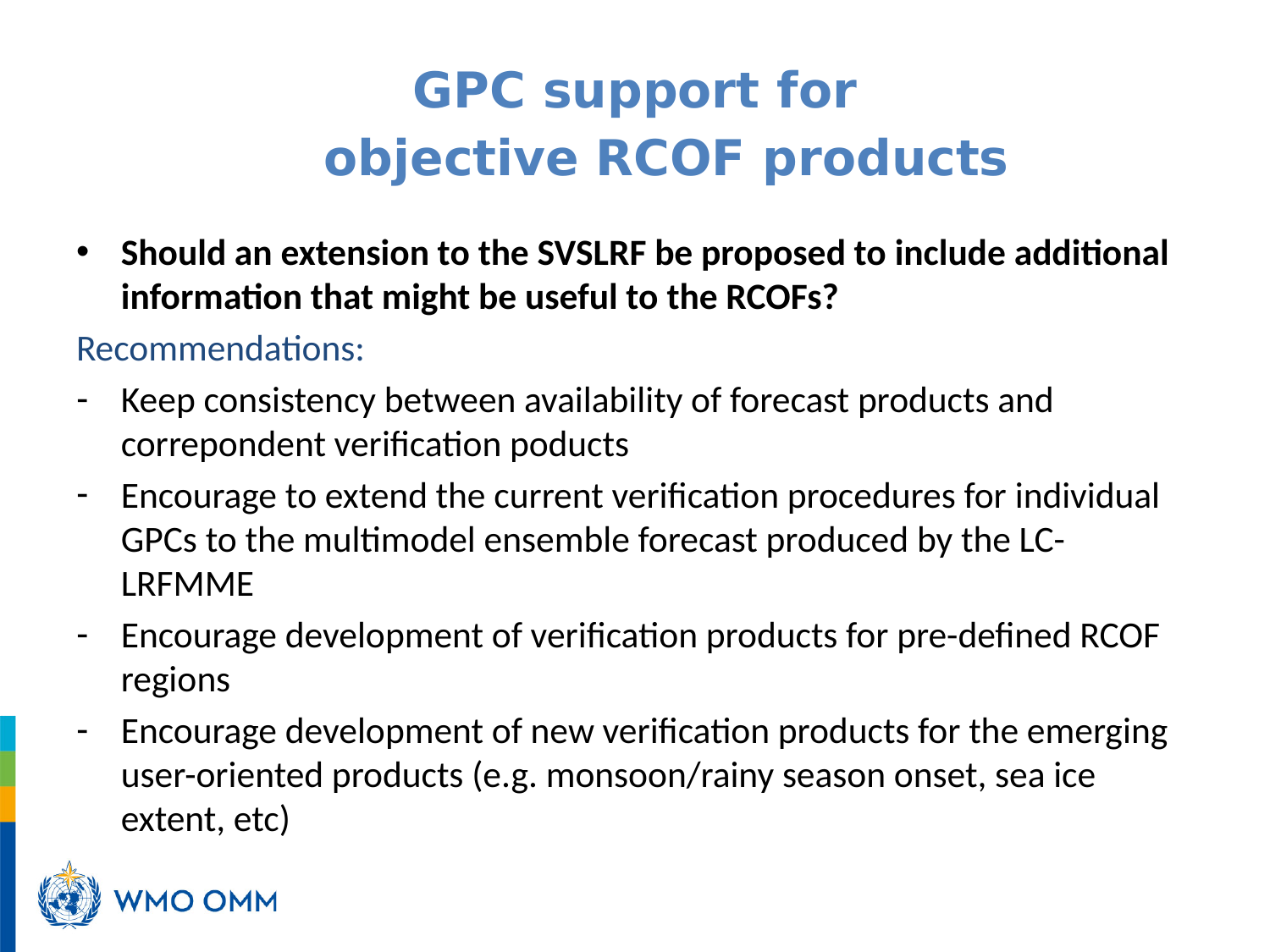

# GPC support for objective RCOF products
Should an extension to the SVSLRF be proposed to include additional information that might be useful to the RCOFs?
Recommendations:
Keep consistency between availability of forecast products and correpondent verification poducts
Encourage to extend the current verification procedures for individual GPCs to the multimodel ensemble forecast produced by the LC-LRFMME
Encourage development of verification products for pre-defined RCOF regions
Encourage development of new verification products for the emerging user-oriented products (e.g. monsoon/rainy season onset, sea ice extent, etc)